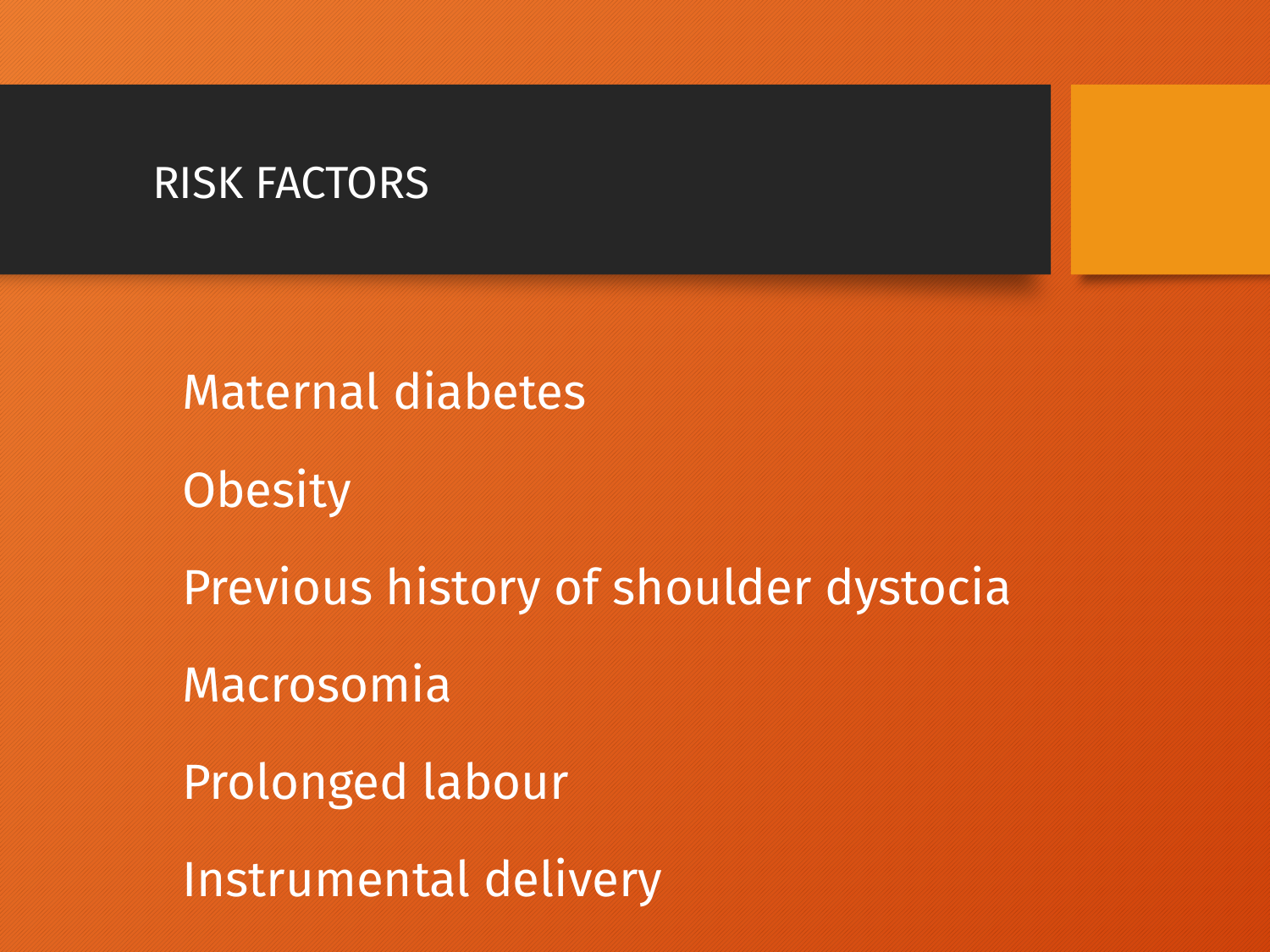

# RISK FACTORS
Maternal diabetes
Obesity
Previous history of shoulder dystocia
Macrosomia
Prolonged labour
Instrumental delivery